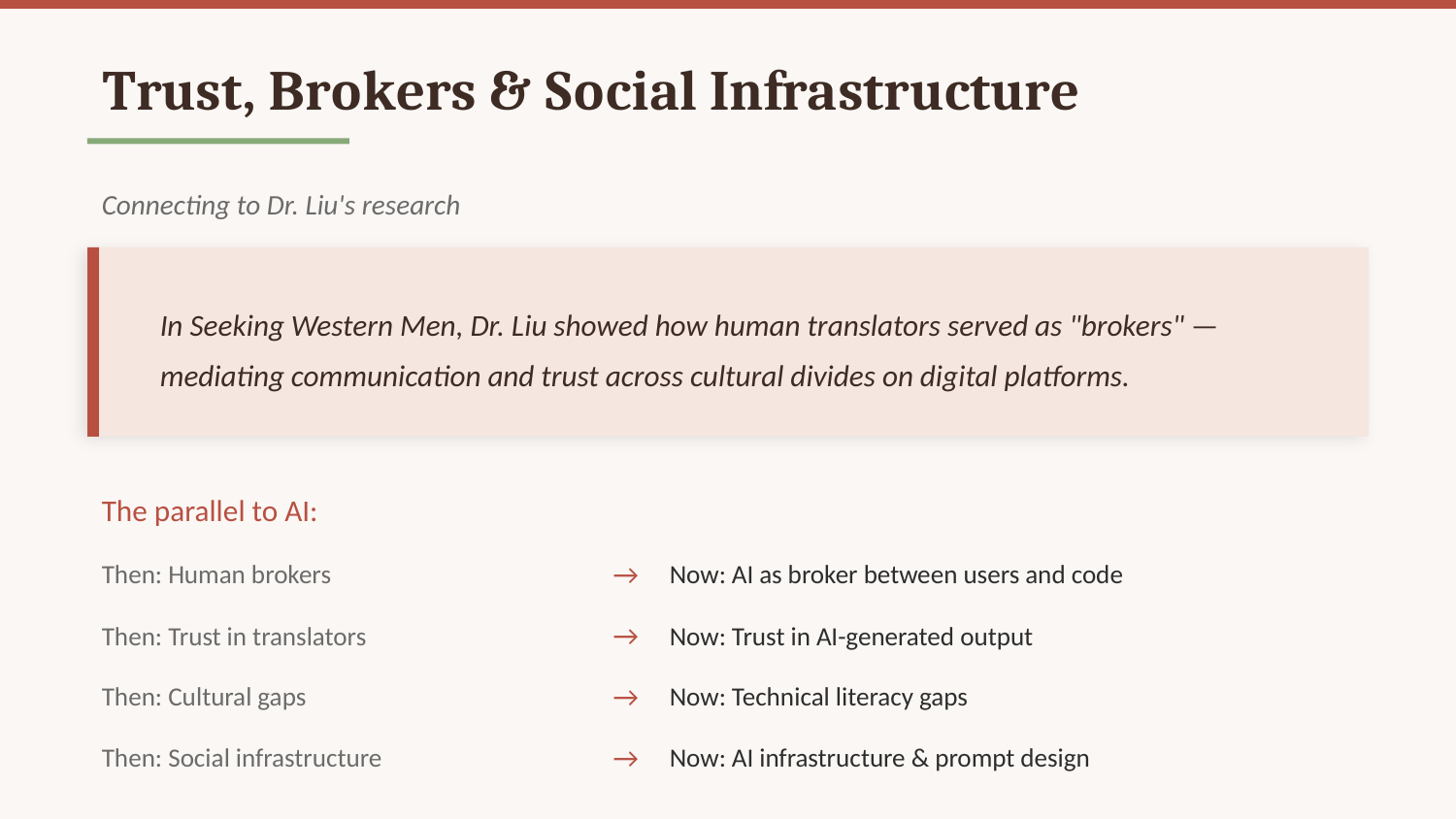

Trust, Brokers & Social Infrastructure

Connecting to Dr. Liu's research

In Seeking Western Men, Dr. Liu showed how human translators served as "brokers" — mediating communication and trust across cultural divides on digital platforms.
The parallel to AI:
Then: Human brokers
→
Now: AI as broker between users and code
Then: Trust in translators
→
Now: Trust in AI-generated output
Then: Cultural gaps
→
Now: Technical literacy gaps
Then: Social infrastructure
→
Now: AI infrastructure & prompt design